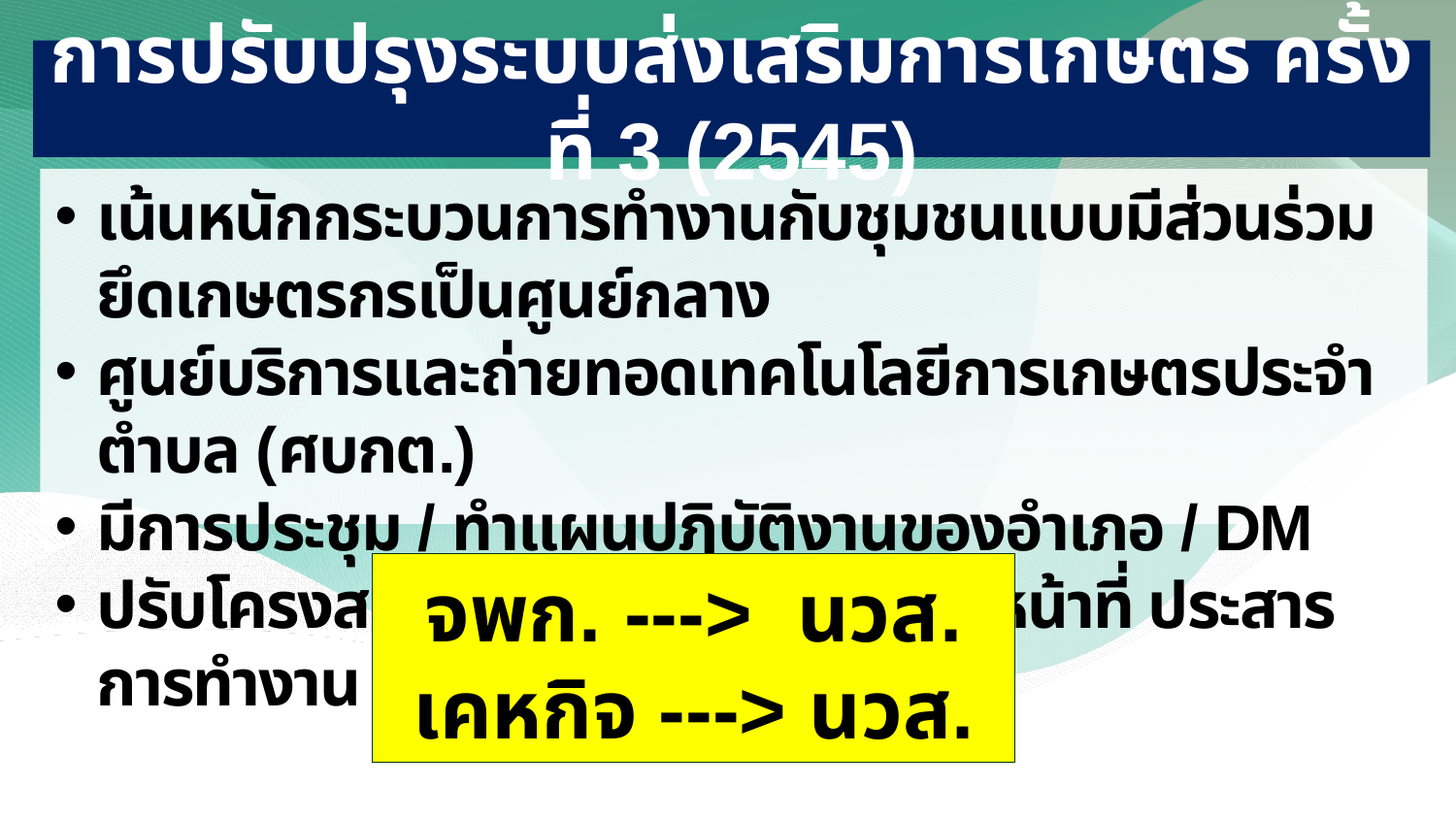

# การปรับปรุงระบบส่งเสริมการเกษตร ครั้งที่ 3 (2545)
เน้นหนักกระบวนการทำงานกับชุมชนแบบมีส่วนร่วม ยึดเกษตรกรเป็นศูนย์กลาง
ศูนย์บริการและถ่ายทอดเทคโนโลยีการเกษตรประจำตำบล (ศบกต.)
มีการประชุม / ทำแผนปฏิบัติงานของอำเภอ / DM
ปรับโครงสร้างตำแหน่ง ปรับบทบาทหน้าที่ ประสารการทำงาน บูรณาการ

จพก. --->  นวส.
เคหกิจ ---> นวส.